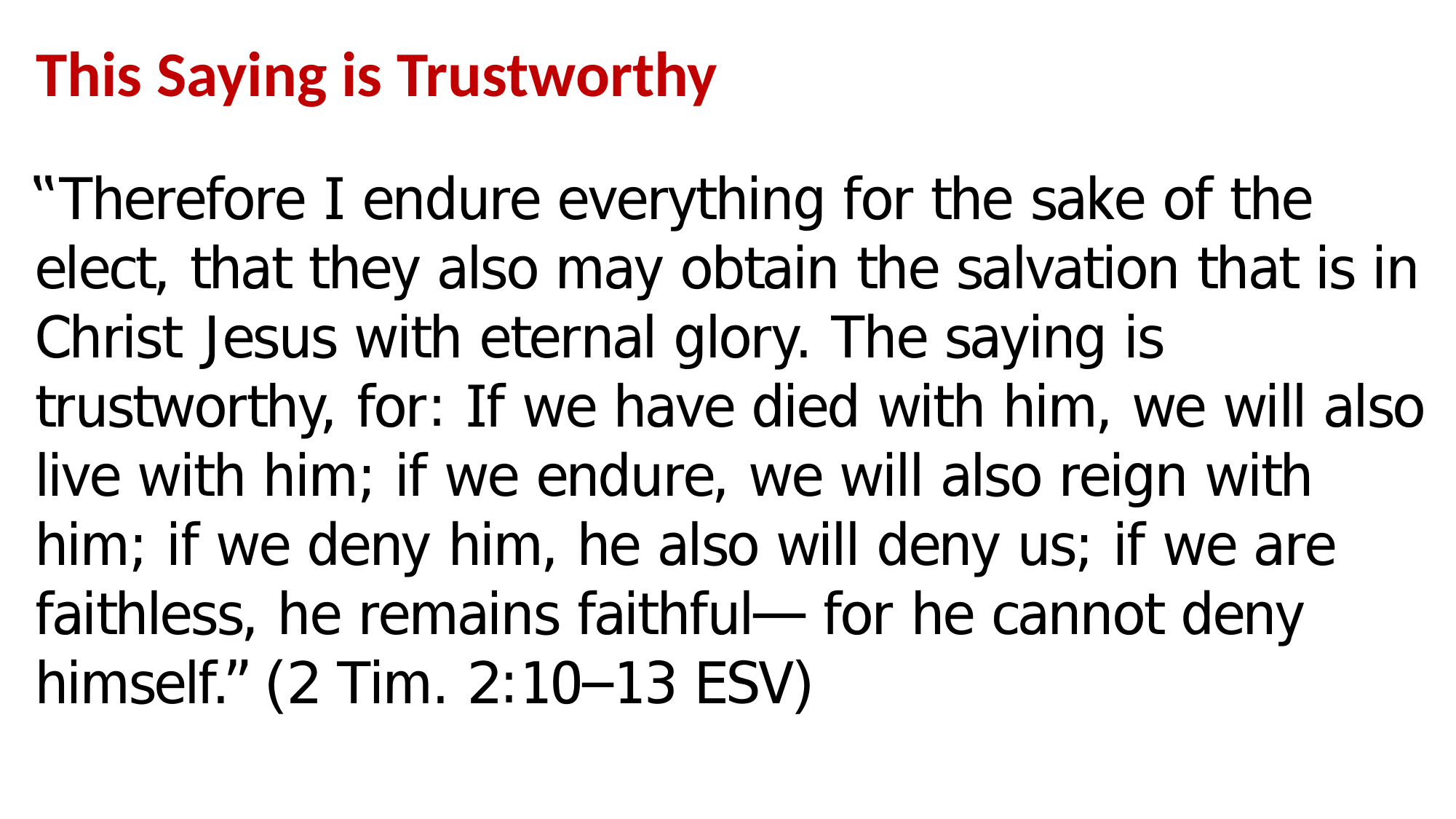

This Saying is Trustworthy
“Therefore I endure everything for the sake of the elect, that they also may obtain the salvation that is in Christ Jesus with eternal glory. The saying is trustworthy, for: If we have died with him, we will also live with him; if we endure, we will also reign with him; if we deny him, he also will deny us; if we are faithless, he remains faithful— for he cannot deny himself.” (2 Tim. 2:10–13 ESV)